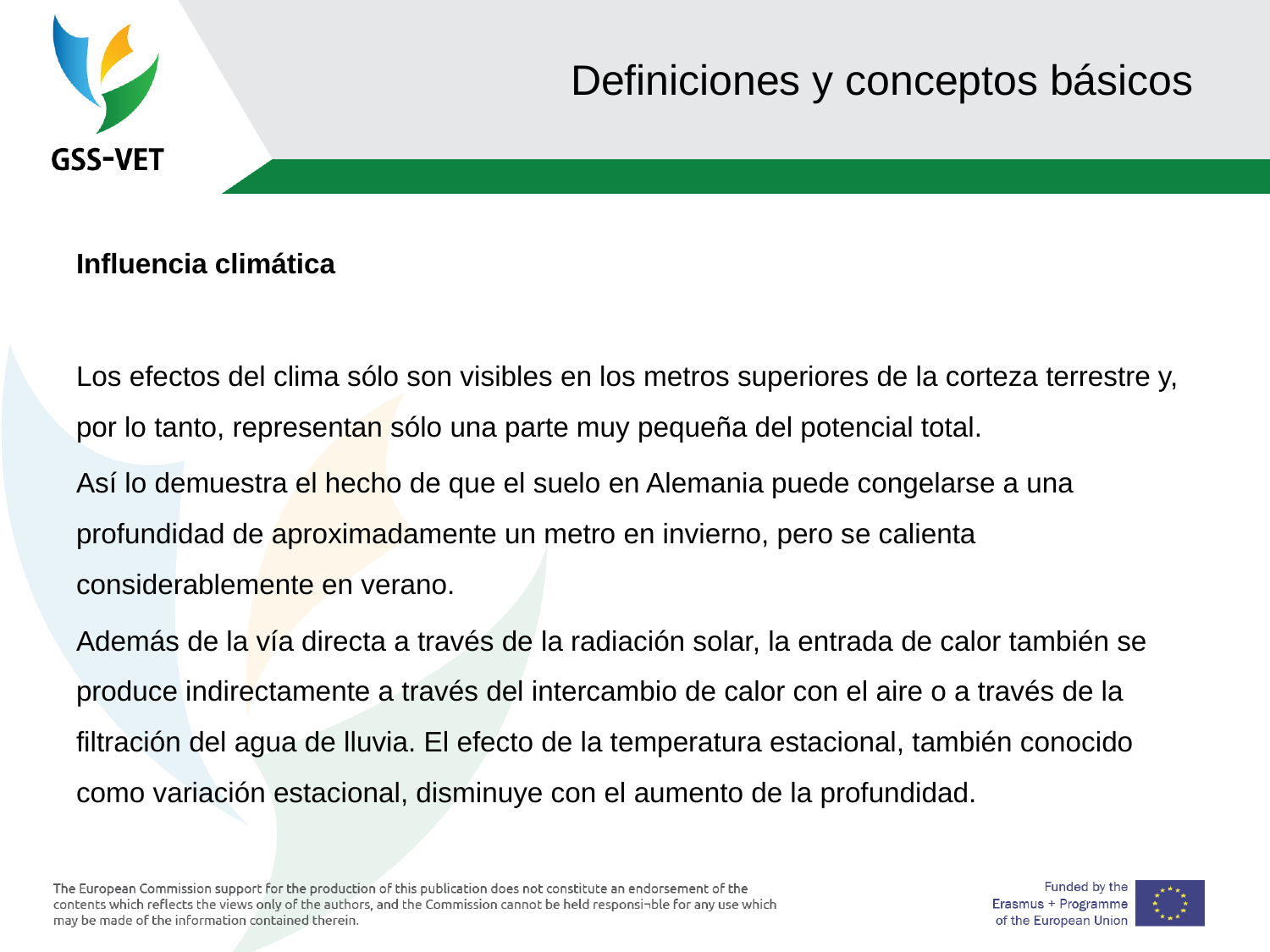

# Definiciones y conceptos básicos
Influencia climática

Los efectos del clima sólo son visibles en los metros superiores de la corteza terrestre y, por lo tanto, representan sólo una parte muy pequeña del potencial total.
Así lo demuestra el hecho de que el suelo en Alemania puede congelarse a una profundidad de aproximadamente un metro en invierno, pero se calienta considerablemente en verano.
Además de la vía directa a través de la radiación solar, la entrada de calor también se produce indirectamente a través del intercambio de calor con el aire o a través de la filtración del agua de lluvia. El efecto de la temperatura estacional, también conocido como variación estacional, disminuye con el aumento de la profundidad.